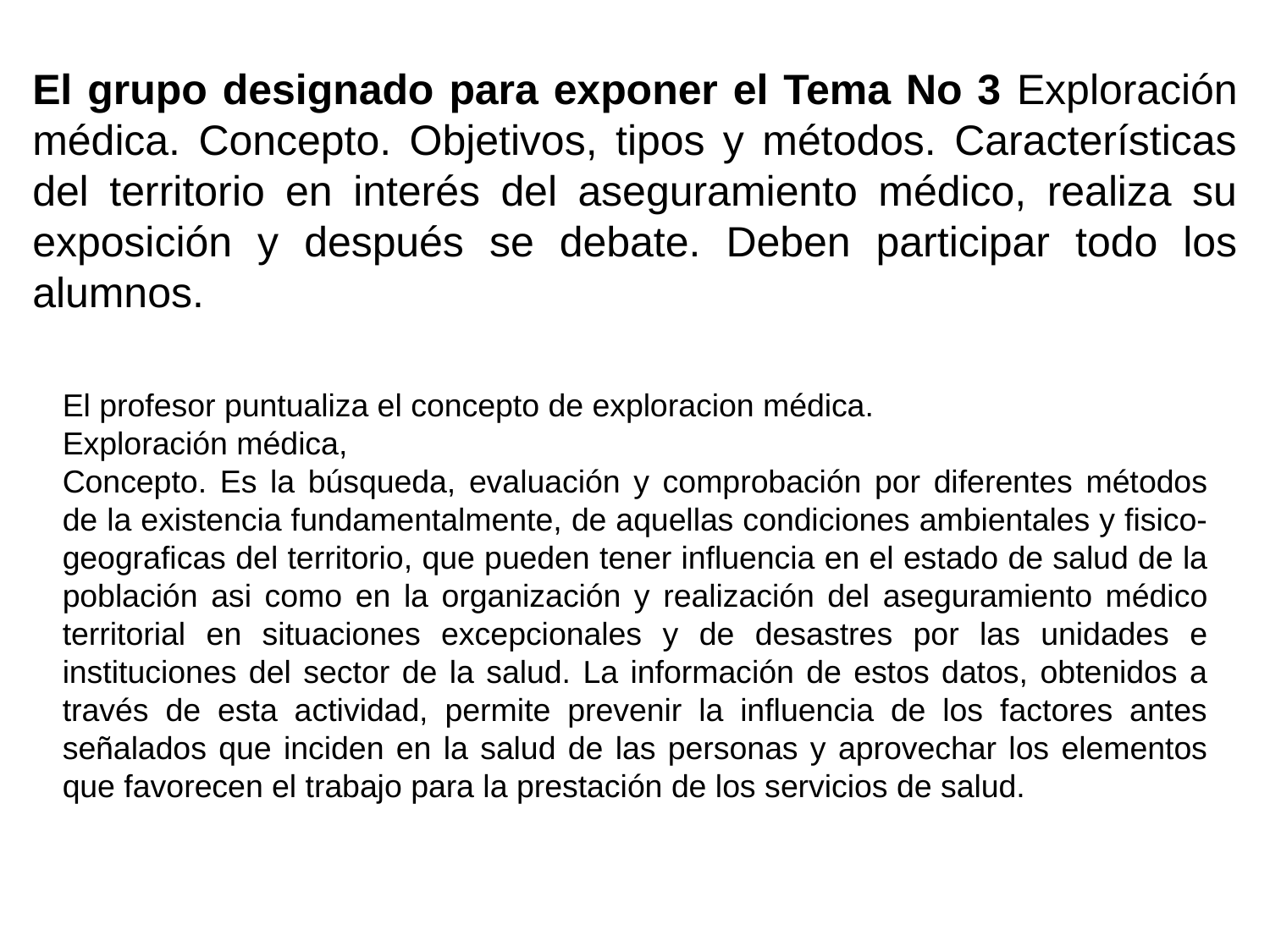

El grupo designado para exponer el Tema No 3 Exploración médica. Concepto. Objetivos, tipos y métodos. Características del territorio en interés del aseguramiento médico, realiza su exposición y después se debate. Deben participar todo los alumnos.
El profesor puntualiza el concepto de exploracion médica.
Exploración médica,
Concepto. Es la búsqueda, evaluación y comprobación por diferentes métodos de la existencia fundamentalmente, de aquellas condiciones ambientales y fisico-geograficas del territorio, que pueden tener influencia en el estado de salud de la población asi como en la organización y realización del aseguramiento médico territorial en situaciones excepcionales y de desastres por las unidades e instituciones del sector de la salud. La información de estos datos, obtenidos a través de esta actividad, permite prevenir la influencia de los factores antes señalados que inciden en la salud de las personas y aprovechar los elementos que favorecen el trabajo para la prestación de los servicios de salud.